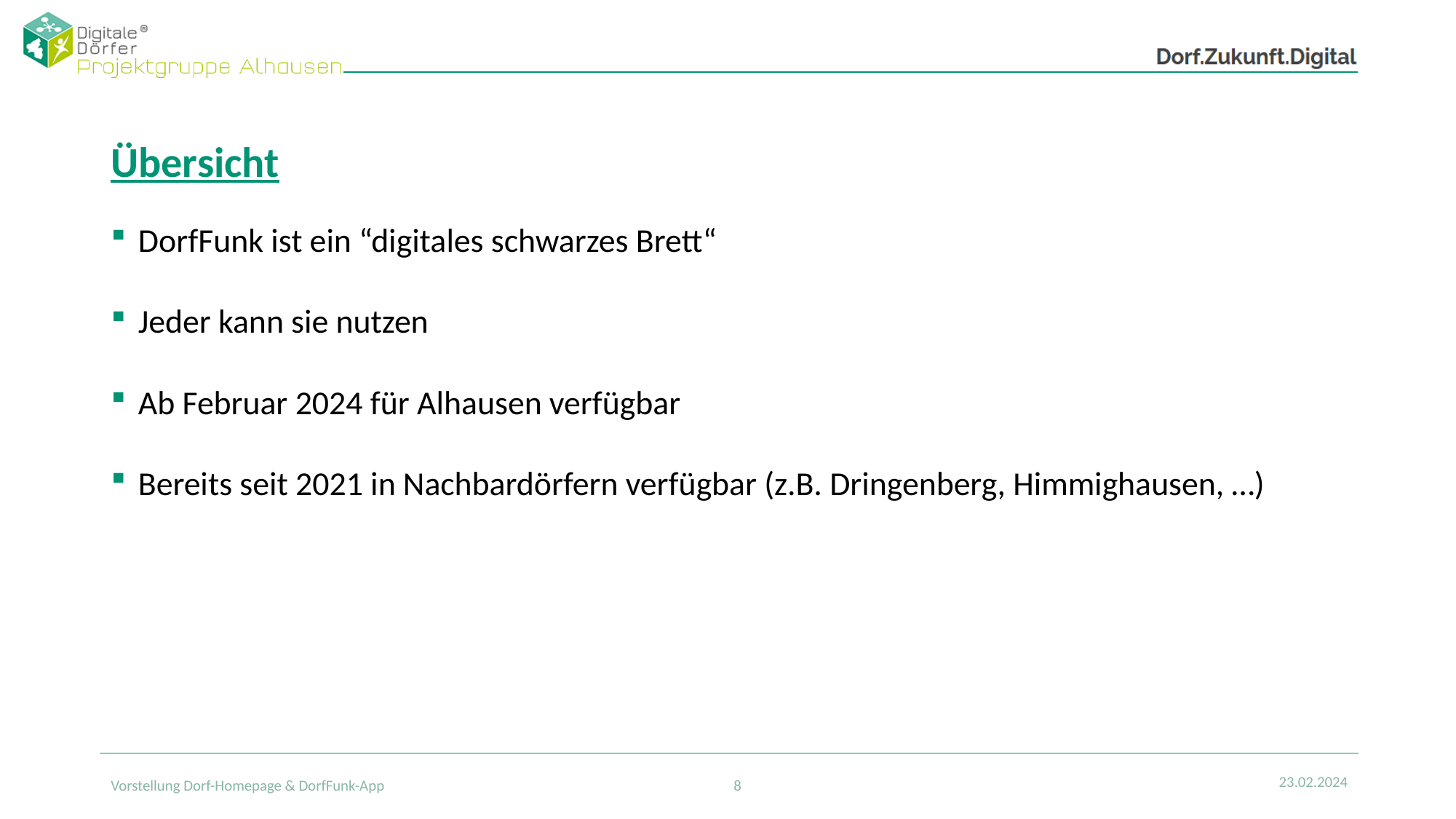

# Übersicht
DorfFunk ist ein “digitales schwarzes Brett“

Jeder kann sie nutzen

Ab Februar 2024 für Alhausen verfügbar

Bereits seit 2021 in Nachbardörfern verfügbar (z.B. Dringenberg, Himmighausen, …)
23.02.2024
Vorstellung Dorf-Homepage & DorfFunk-App
8